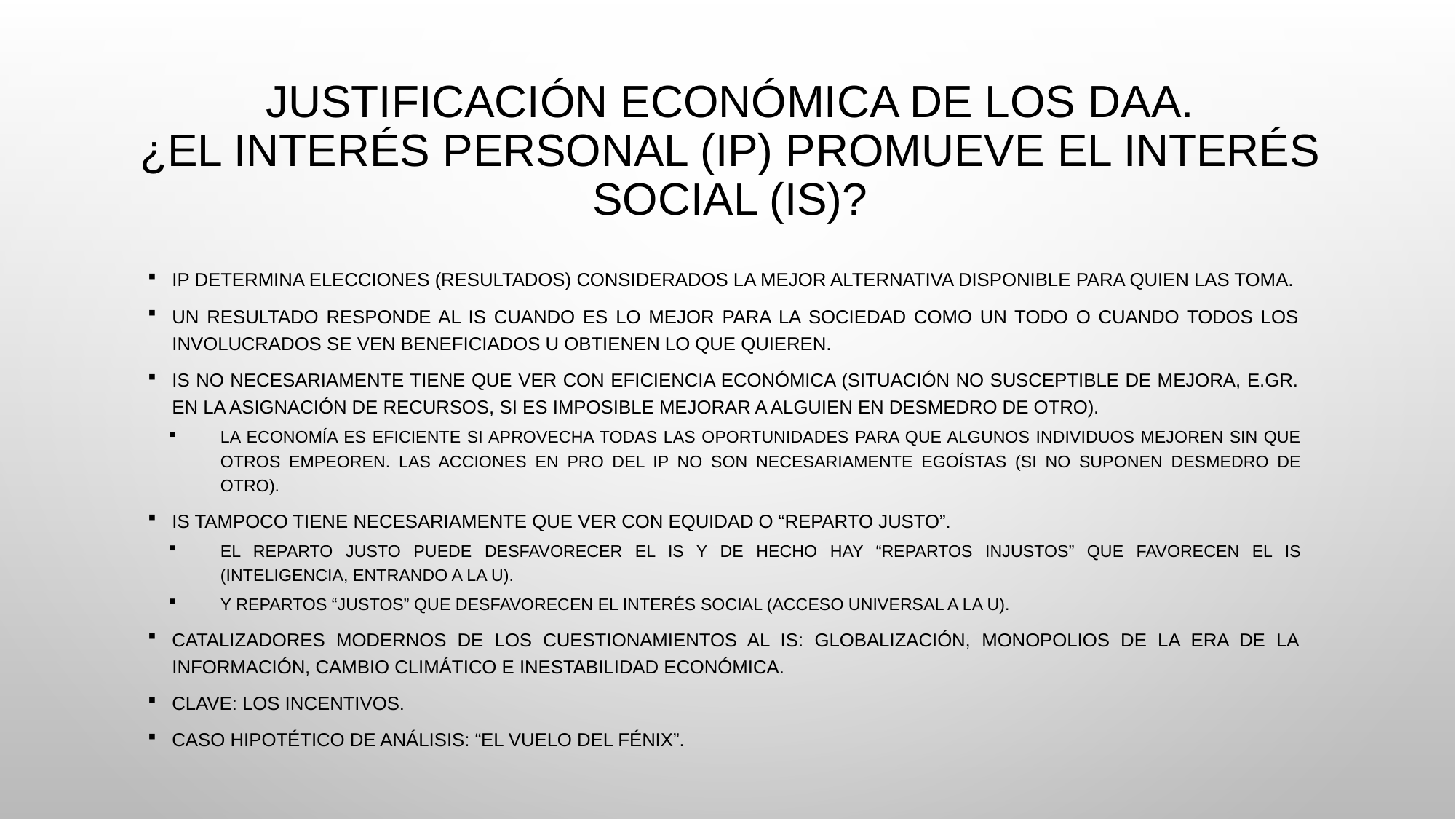

# Justificación económica de los daa. ¿El interés personal (IP) promueve el interés social (IS)?
IP determina elecciones (resultados) considerados la mejor alternativa disponible para quien las toma.
Un resultado responde al IS cuando es lo mejor para la sociedad como un todo o cuando todos los involucrados se ven beneficiados u obtienen lo que quieren.
IS no necesariamente tiene que ver con eficiencia económica (situación no susceptible de mejora, e.gr. en la asignación de recursos, si es imposible mejorar a alguien en desmedro de otro).
La economía es eficiente si aprovecha todas las oportunidades para que algunos individuos mejoren sin que otros empeoren. Las acciones en pro del IP no son necesariamente egoístas (si no suponen desmedro de otro).
IS tampoco tiene necesariamente que ver con equidad o “reparto justo”.
El reparto justo puede desfavorecer el IS y de hecho hay “repartos injustos” que favorecen el IS (inteligencia, entrando a la U).
Y repartos “justos” que desfavorecen el interés social (acceso universal a la U).
Catalizadores modernos de los cuestionamientos al IS: globalización, monopolios de la era de la información, cambio climático e inestabilidad económica.
Clave: Los incentivos.
CASO hipotético de análisis: “el vuelo del fénix”.